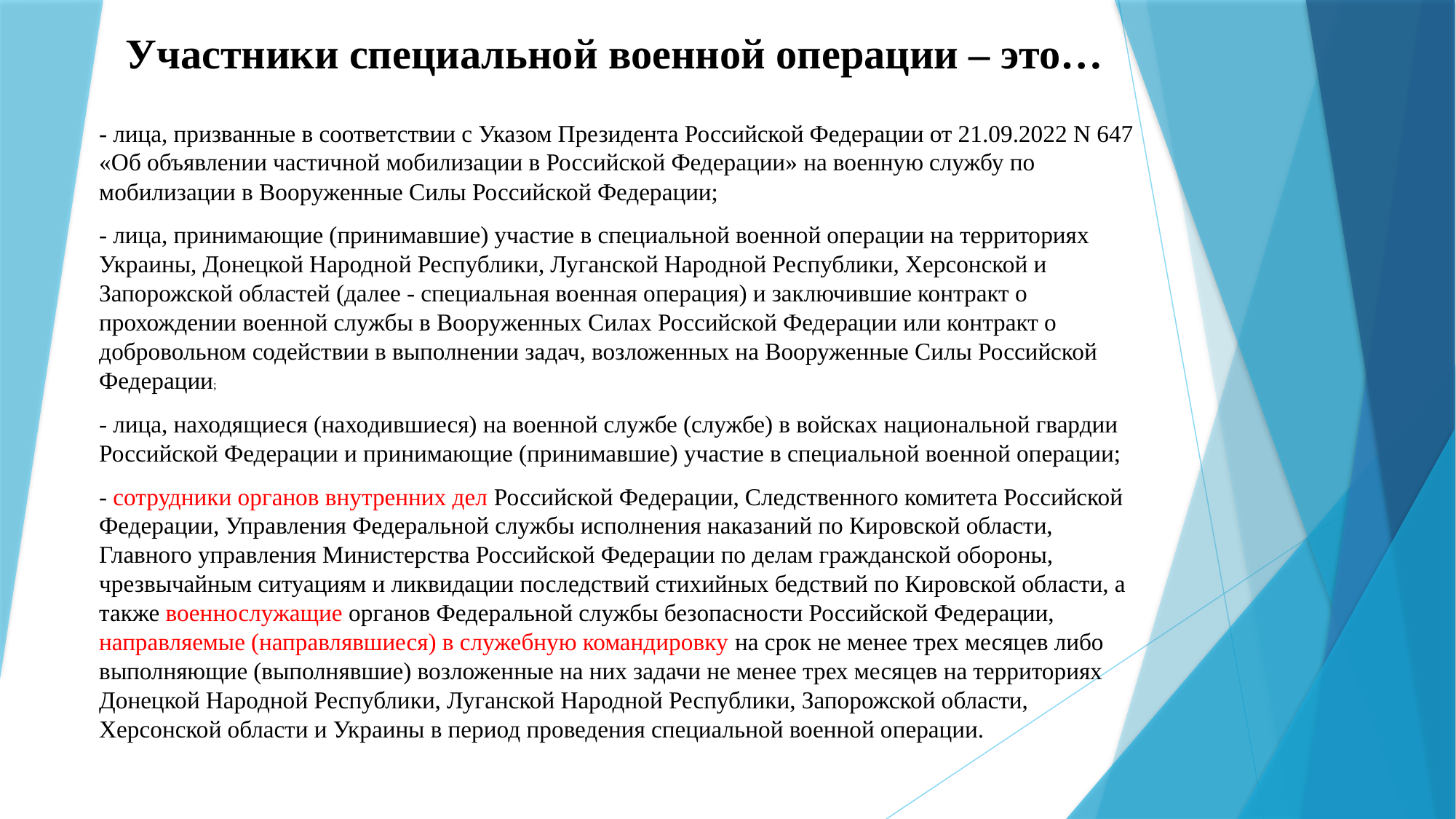

Участники специальной военной операции – это…
# - лица, призванные в соответствии с Указом Президента Российской Федерации от 21.09.2022 N 647 «Об объявлении частичной мобилизации в Российской Федерации» на военную службу по мобилизации в Вооруженные Силы Российской Федерации; - лица, принимающие (принимавшие) участие в специальной военной операции на территориях Украины, Донецкой Народной Республики, Луганской Народной Республики, Херсонской и Запорожской областей (далее - специальная военная операция) и заключившие контракт о прохождении военной службы в Вооруженных Силах Российской Федерации или контракт о добровольном содействии в выполнении задач, возложенных на Вооруженные Силы Российской Федерации; - лица, находящиеся (находившиеся) на военной службе (службе) в войсках национальной гвардии Российской Федерации и принимающие (принимавшие) участие в специальной военной операции; - сотрудники органов внутренних дел Российской Федерации, Следственного комитета Российской Федерации, Управления Федеральной службы исполнения наказаний по Кировской области, Главного управления Министерства Российской Федерации по делам гражданской обороны, чрезвычайным ситуациям и ликвидации последствий стихийных бедствий по Кировской области, а также военнослужащие органов Федеральной службы безопасности Российской Федерации, направляемые (направлявшиеся) в служебную командировку на срок не менее трех месяцев либо выполняющие (выполнявшие) возложенные на них задачи не менее трех месяцев на территориях Донецкой Народной Республики, Луганской Народной Республики, Запорожской области, Херсонской области и Украины в период проведения специальной военной операции.